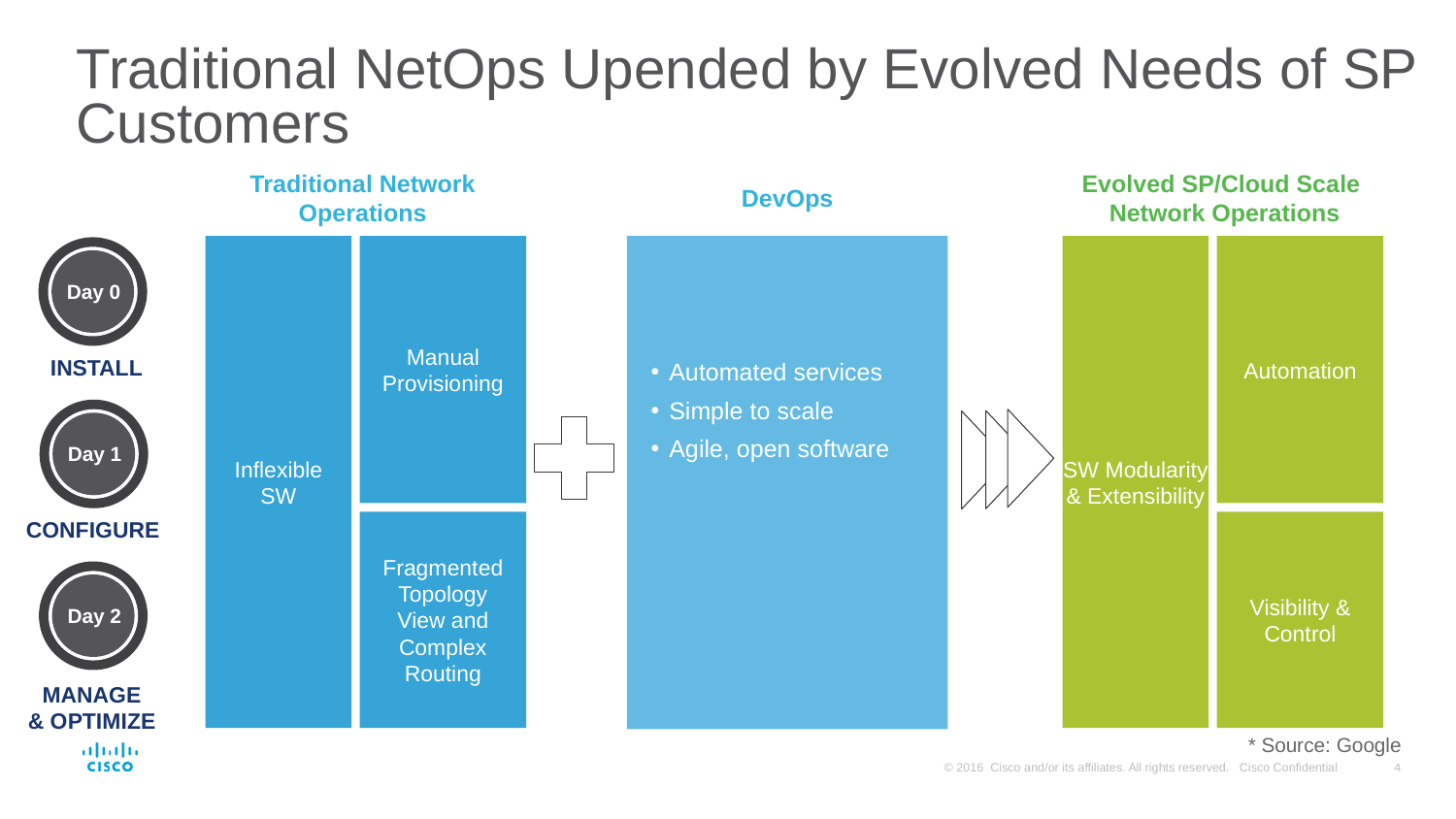

# Traditional NetOps Upended by Evolved Needs of SP Customers
Evolved SP/Cloud Scale
Network Operations

SW Modularity & Extensibility
Automation
Visibility & Control
Traditional Network Operations

Inflexible
SW
Manual
Provisioning
Fragmented Topology View and Complex Routing

Day 0
INSTALL

Day 1
CONFIGURE

Day 2
MANAGE
& OPTIMIZE

DevOps

Automated services
Simple to scale
Agile, open software

* Source: Google